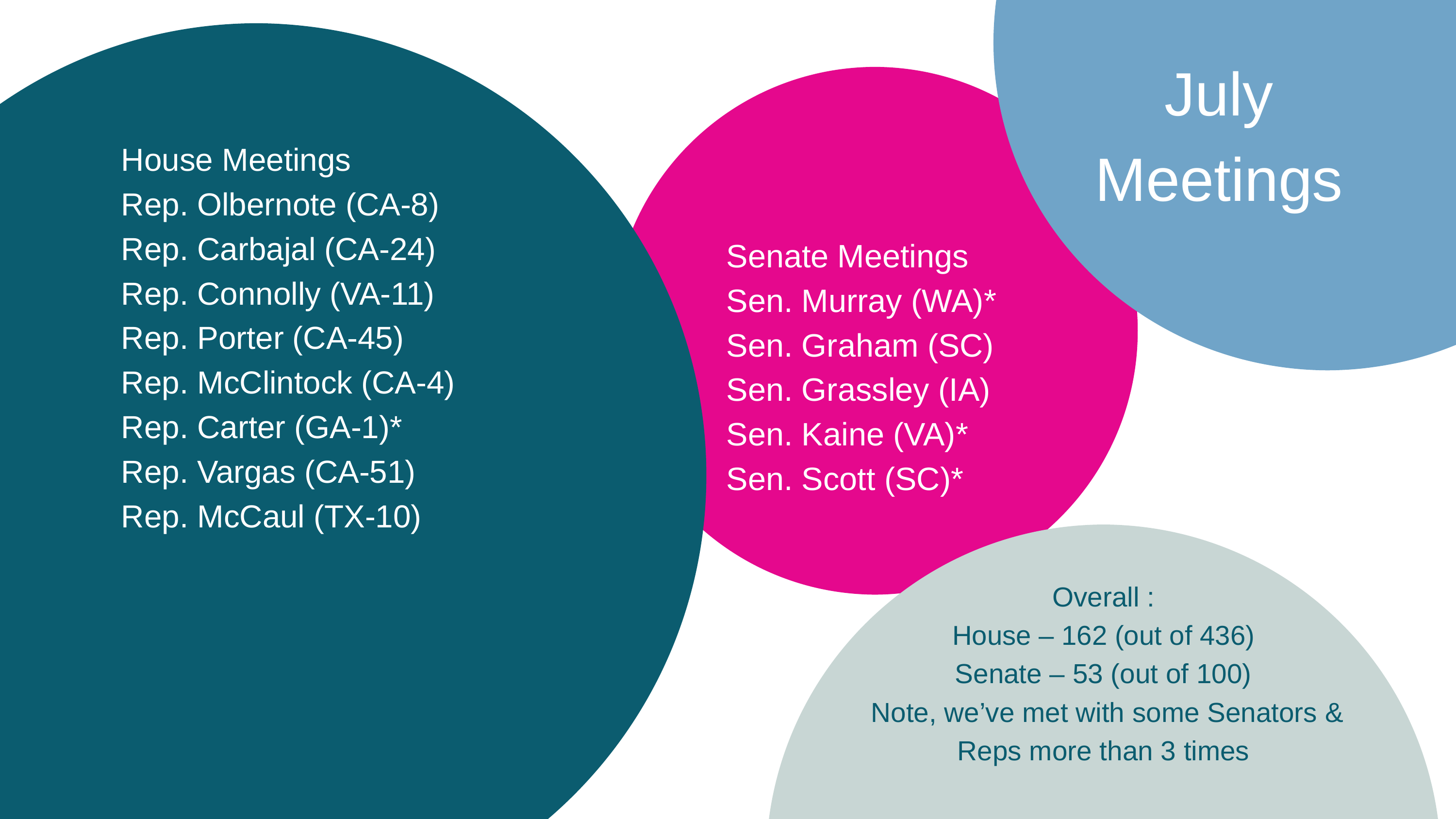

July
Meetings

House Meetings
Rep. Olbernote (CA-8)
Rep. Carbajal (CA-24)
Rep. Connolly (VA-11)
Rep. Porter (CA-45)
Rep. McClintock (CA-4)
Rep. Carter (GA-1)*
Rep. Vargas (CA-51)
Rep. McCaul (TX-10)

Senate Meetings
Sen. Murray (WA)*
Sen. Graham (SC)
Sen. Grassley (IA)
Sen. Kaine (VA)*
Sen. Scott (SC)*

Overall :
House – 162 (out of 436)
Senate – 53 (out of 100)
 Note, we’ve met with some Senators & Reps more than 3 times